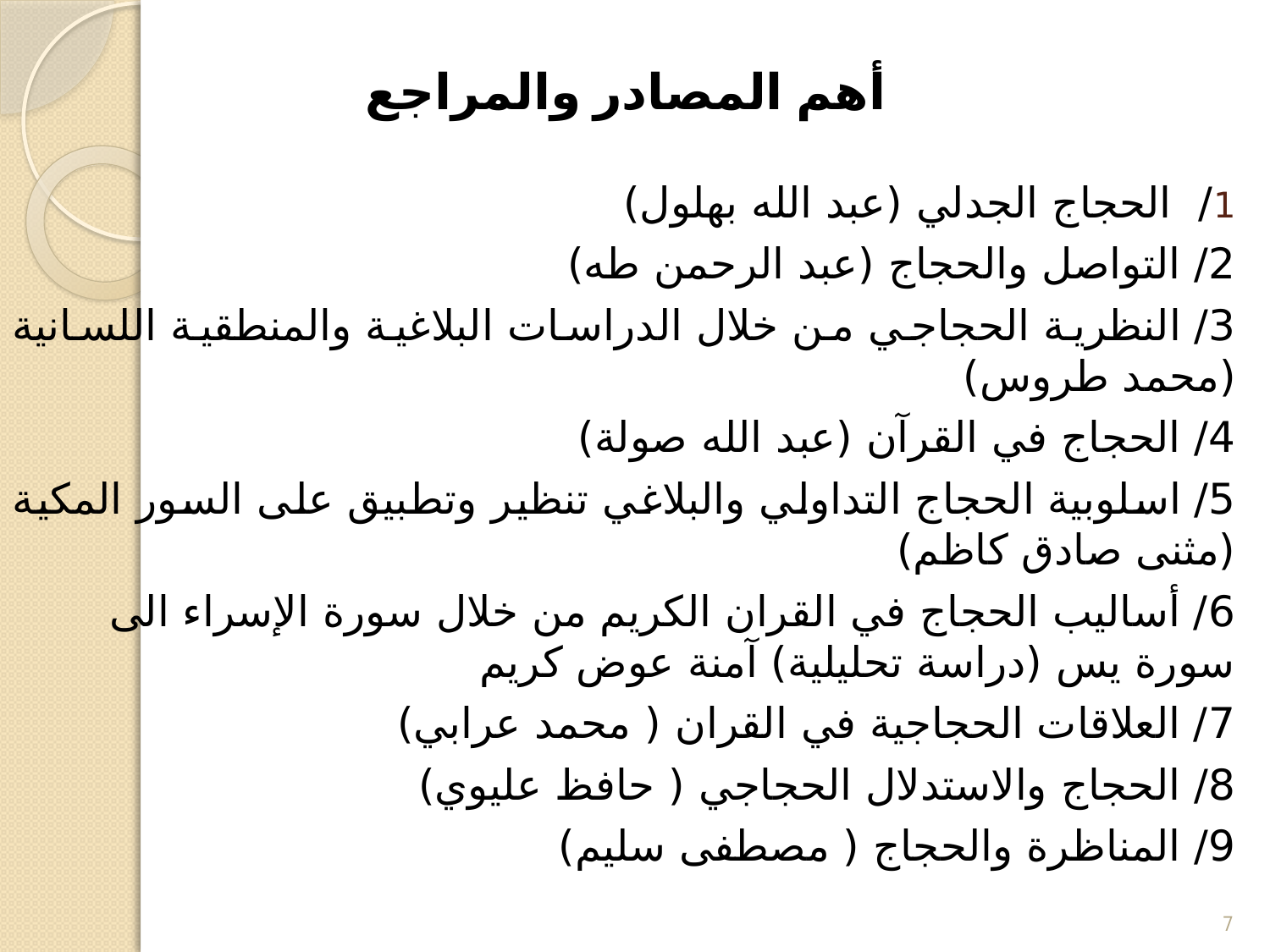

# أهم المصادر والمراجع
1/  الحجاج الجدلي (عبد الله بهلول)
2/ التواصل والحجاج (عبد الرحمن طه)
3/ النظرية الحجاجي من خلال الدراسات البلاغية والمنطقية اللسانية (محمد طروس)
4/ الحجاج في القرآن (عبد الله صولة)
5/ اسلوبية الحجاج التداولي والبلاغي تنظير وتطبيق على السور المكية (مثنى صادق كاظم)
6/ أساليب الحجاج في القران الكريم من خلال سورة الإسراء الى سورة يس (دراسة تحليلية) آمنة عوض كريم
7/ العلاقات الحجاجية في القران ( محمد عرابي)
8/ الحجاج والاستدلال الحجاجي ( حافظ عليوي)
9/ المناظرة والحجاج ( مصطفى سليم)

7